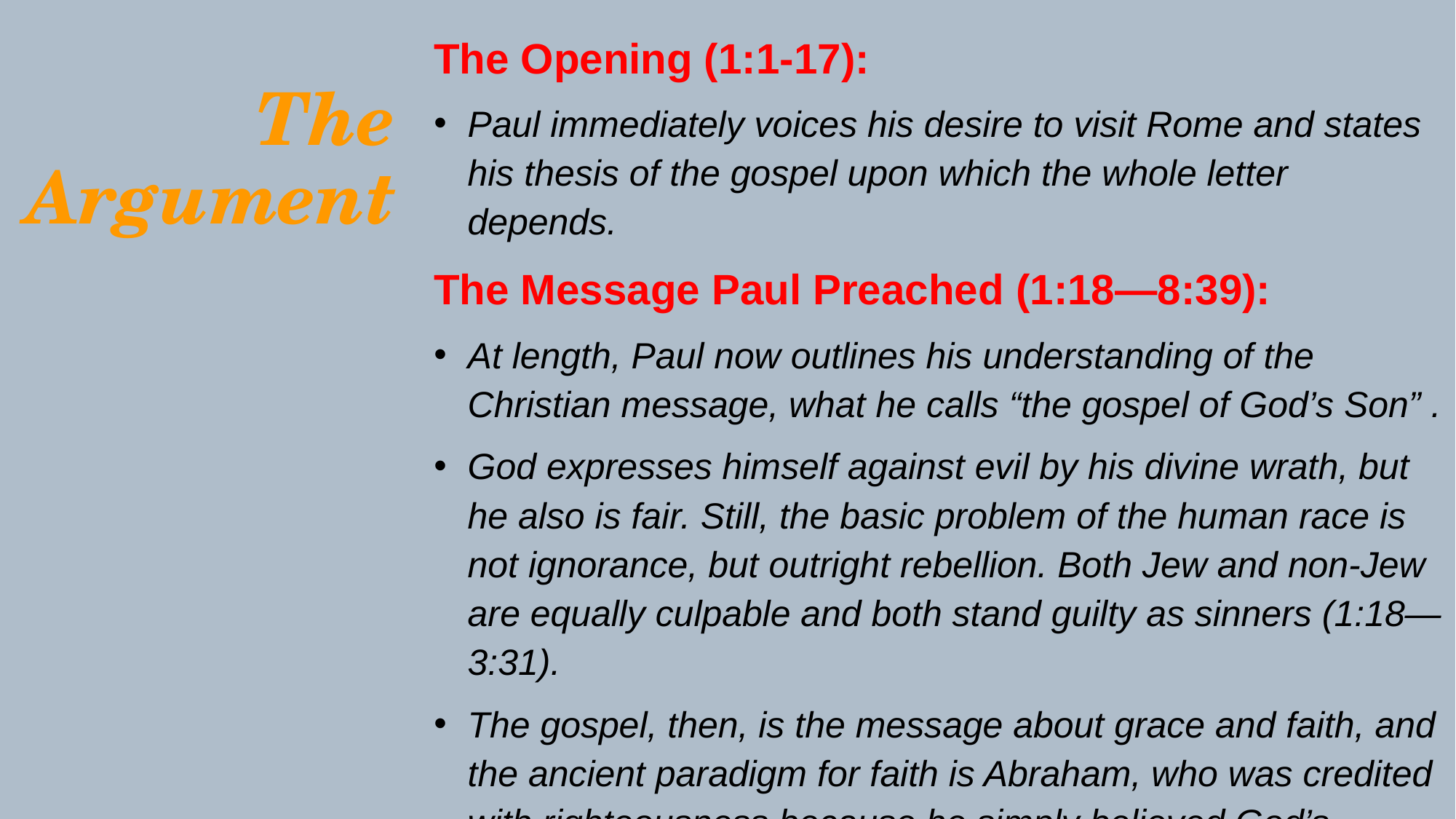

The Opening (1:1-17):
Paul immediately voices his desire to visit Rome and states his thesis of the gospel upon which the whole letter depends.
The Message Paul Preached (1:18—8:39):
At length, Paul now outlines his understanding of the Christian message, what he calls “the gospel of God’s Son” .
God expresses himself against evil by his divine wrath, but he also is fair. Still, the basic problem of the human race is not ignorance, but outright rebellion. Both Jew and non-Jew are equally culpable and both stand guilty as sinners (1:18—3:31).
The gospel, then, is the message about grace and faith, and the ancient paradigm for faith is Abraham, who was credited with righteousness because he simply believed God’s promise. He is the father of all who believe the good news (4:1-25).
# The Argument